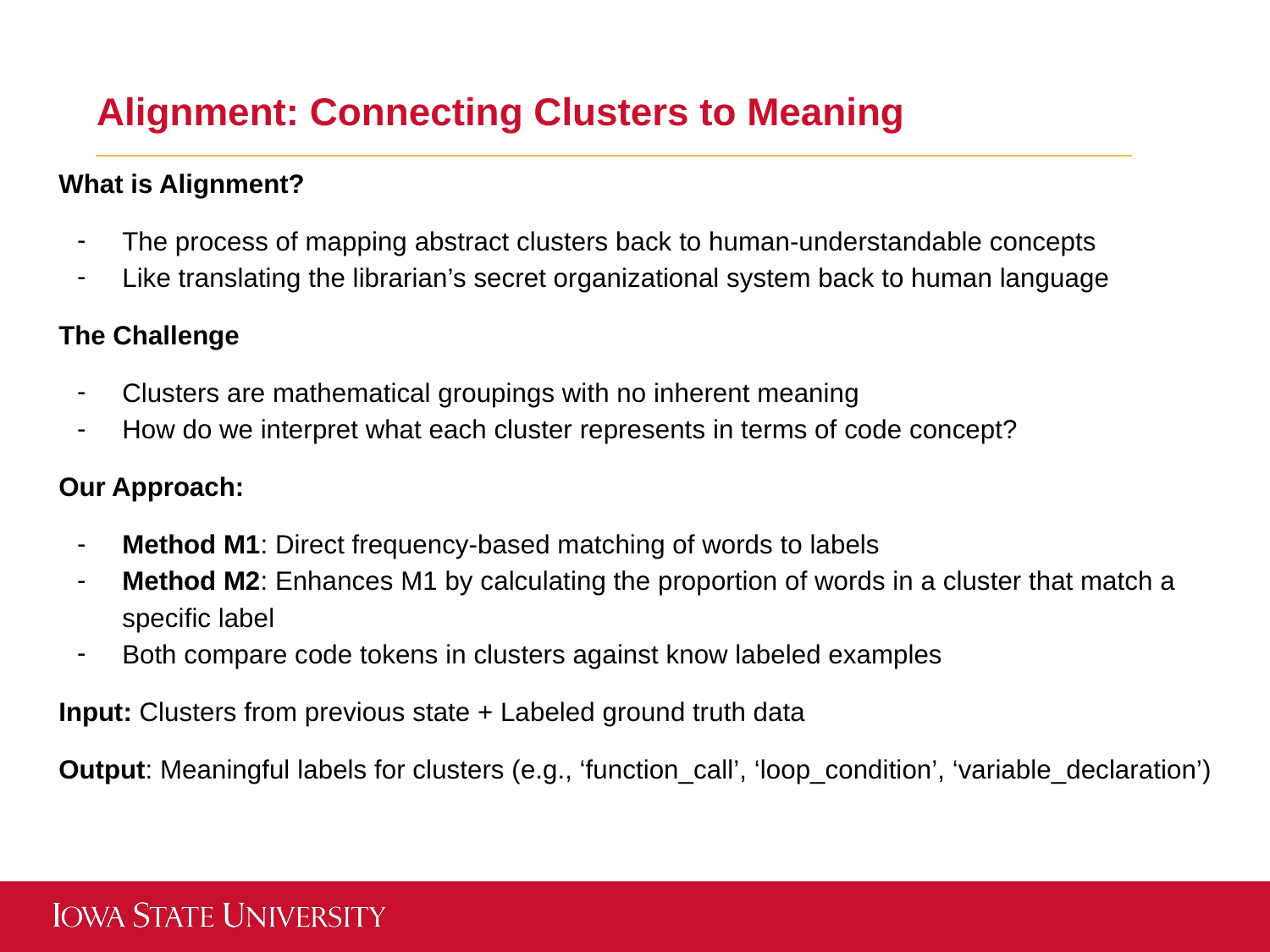

Alignment: Connecting Clusters to Meaning
What is Alignment?
The process of mapping abstract clusters back to human-understandable concepts
Like translating the librarian’s secret organizational system back to human language
The Challenge
Clusters are mathematical groupings with no inherent meaning
How do we interpret what each cluster represents in terms of code concept?
Our Approach:
Method M1: Direct frequency-based matching of words to labels
Method M2: Enhances M1 by calculating the proportion of words in a cluster that match a specific label
Both compare code tokens in clusters against know labeled examples
Input: Clusters from previous state + Labeled ground truth data
Output: Meaningful labels for clusters (e.g., ‘function_call’, ‘loop_condition’, ‘variable_declaration’)